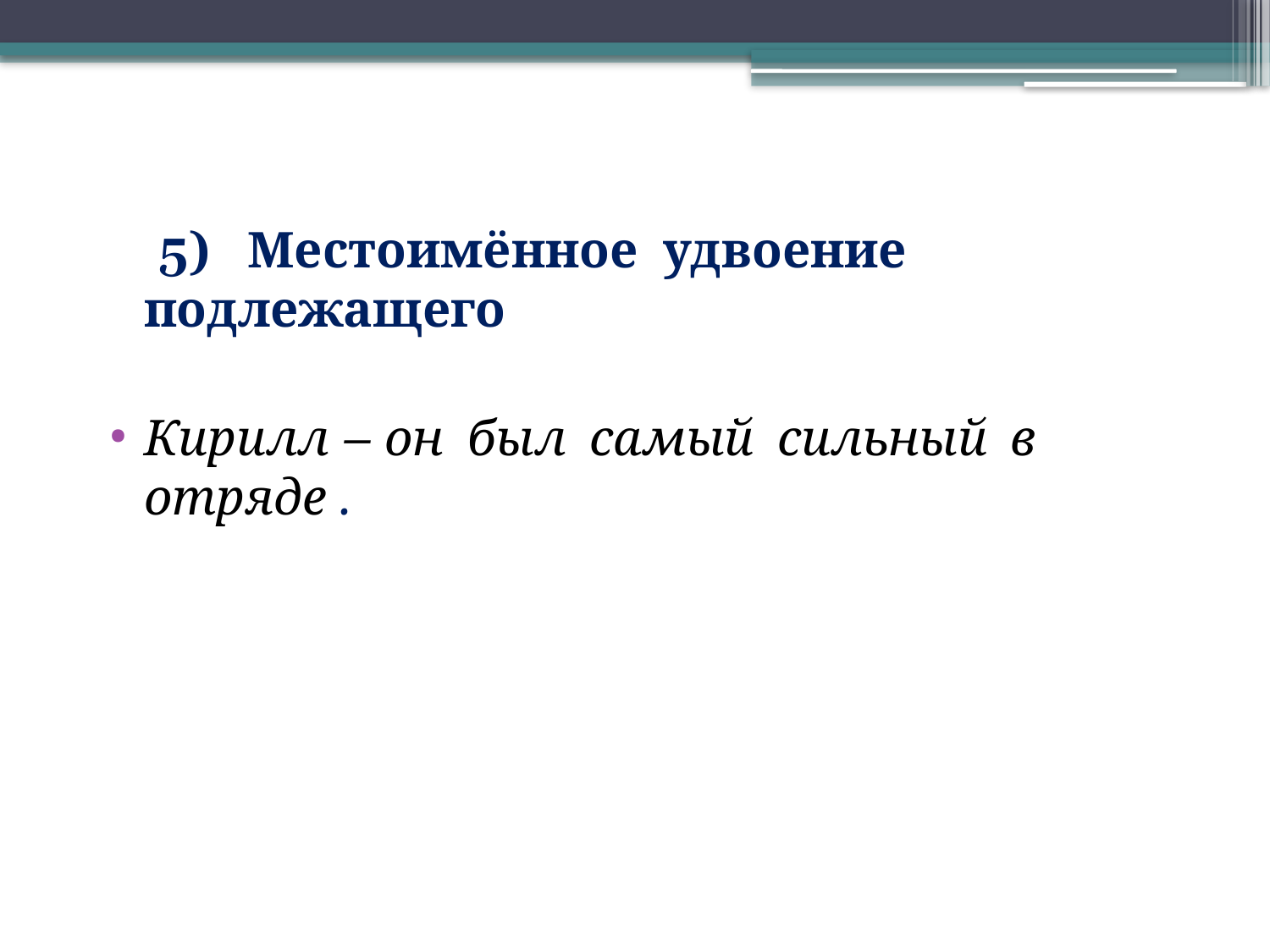

5)   Местоимённое  удвоение  подлежащего

Кирилл – он  был  самый  сильный  в  отряде .